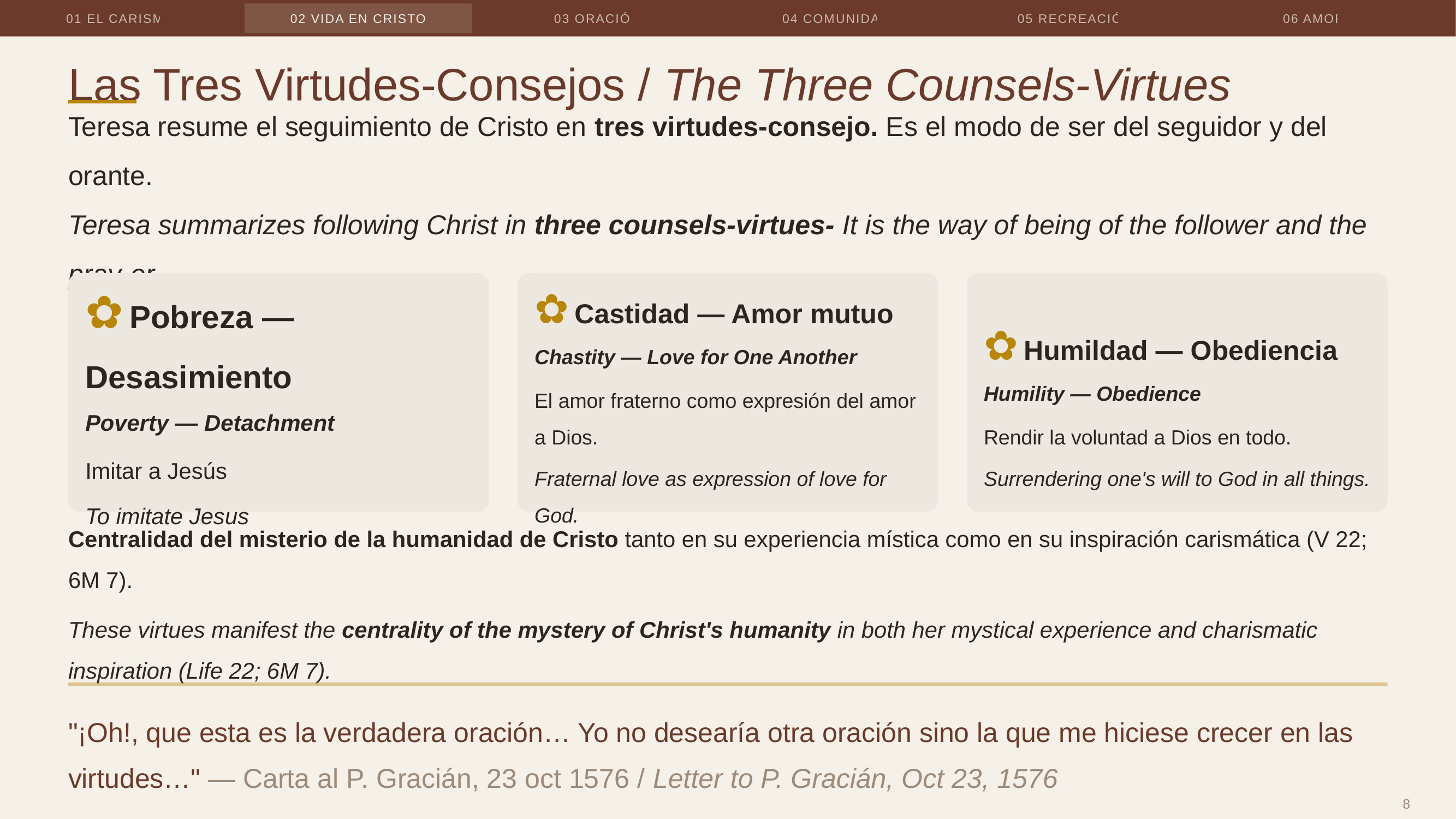

01 EL CARISMA

02 VIDA EN CRISTO
03 ORACIÓN
04 COMUNIDAD
05 RECREACIÓN
06 AMOR
Las Tres Virtudes-Consejos / The Three Counsels-Virtues

Teresa resume el seguimiento de Cristo en tres virtudes-consejo. Es el modo de ser del seguidor y del orante.
Teresa summarizes following Christ in three counsels-virtues- It is the way of being of the follower and the pray-er.

✿ Pobreza — Desasimiento
Poverty — Detachment
Imitar a Jesús
To imitate Jesus
✿ Castidad — Amor mutuo
Chastity — Love for One Another
El amor fraterno como expresión del amor a Dios.
Fraternal love as expression of love for God.
✿ Humildad — Obediencia
Humility — Obedience
Rendir la voluntad a Dios en todo.
Surrendering one's will to God in all things.
Centralidad del misterio de la humanidad de Cristo tanto en su experiencia mística como en su inspiración carismática (V 22; 6M 7).
These virtues manifest the centrality of the mystery of Christ's humanity in both her mystical experience and charismatic inspiration (Life 22; 6M 7).

"¡Oh!, que esta es la verdadera oración… Yo no desearía otra oración sino la que me hiciese crecer en las virtudes…" — Carta al P. Gracián, 23 oct 1576 / Letter to P. Gracián, Oct 23, 1576
8